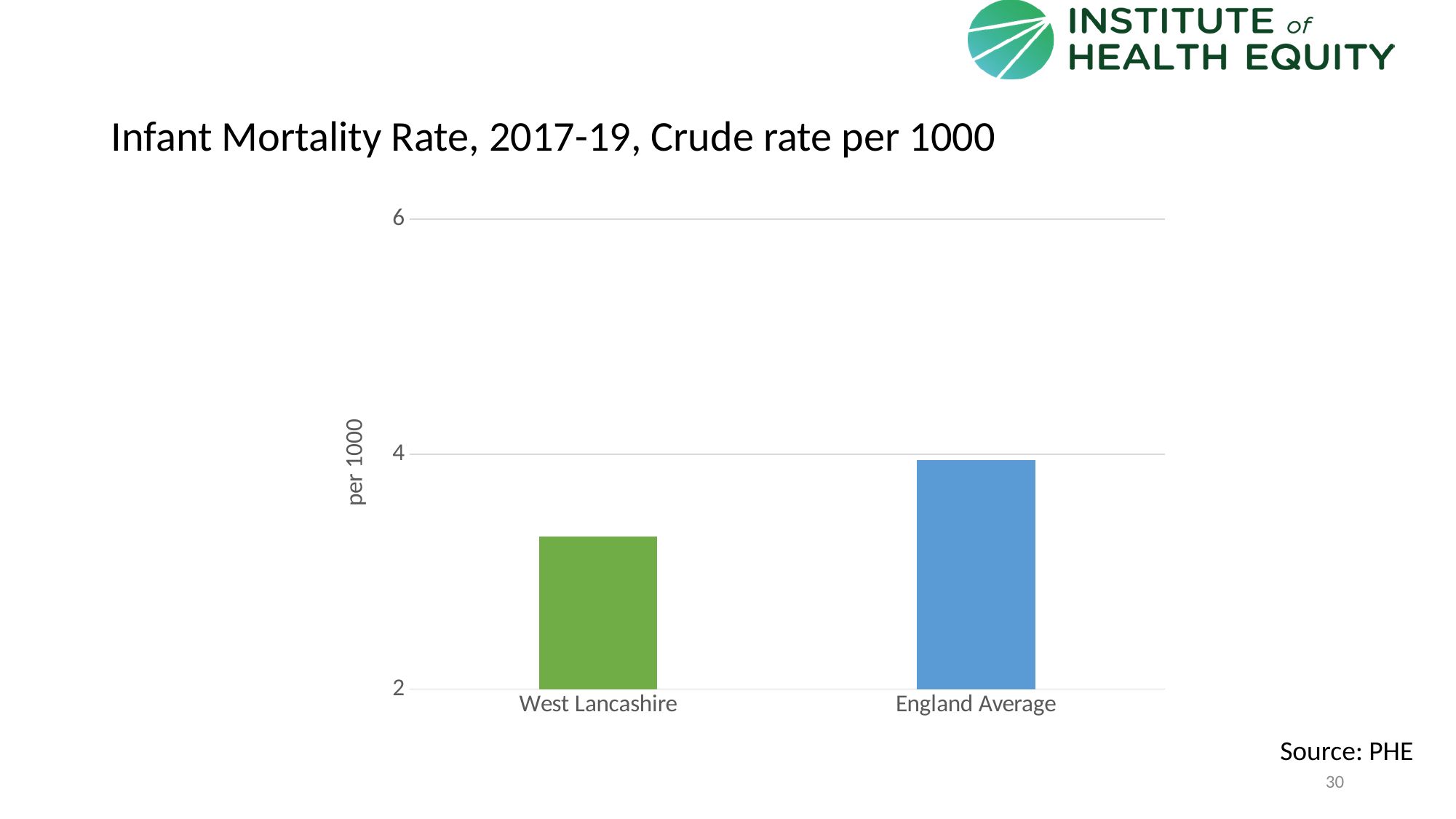

# Infant Mortality Rate, 2017-19, Crude rate per 1000

### Chart

| Category | West Lancashire |
|---|---|
| West Lancashire | 3.3003 |
| England Average | 3.948060225 |
Source: PHE
30